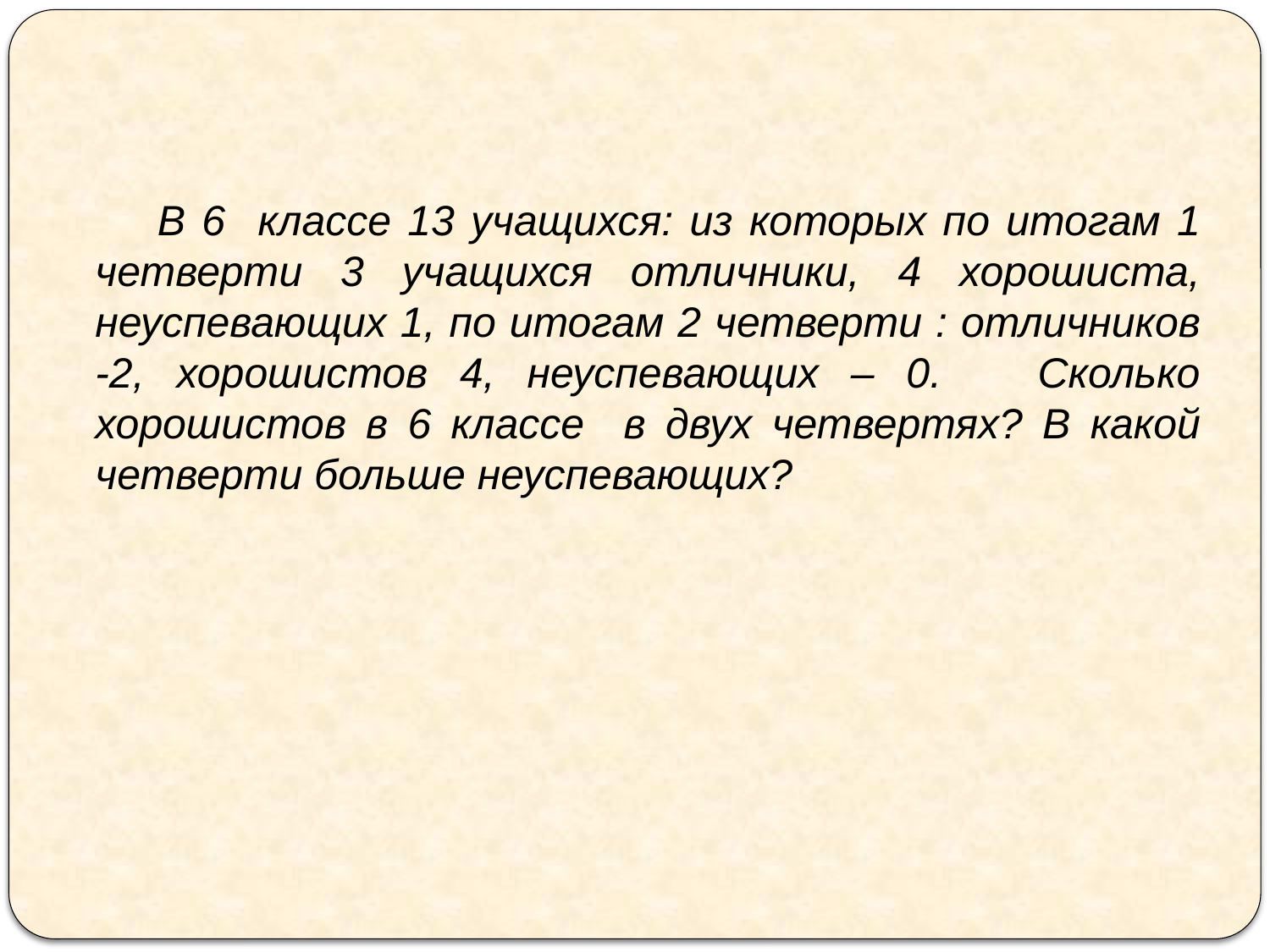

В 6  классе 13 учащихся: из которых по итогам 1 четверти 3 учащихся отличники, 4 хорошиста, неуспевающих 1, по итогам 2 четверти : отличников -2, хорошистов 4, неуспевающих – 0.   Сколько хорошистов в 6 классе  в двух четвертях? В какой четверти больше неуспевающих?